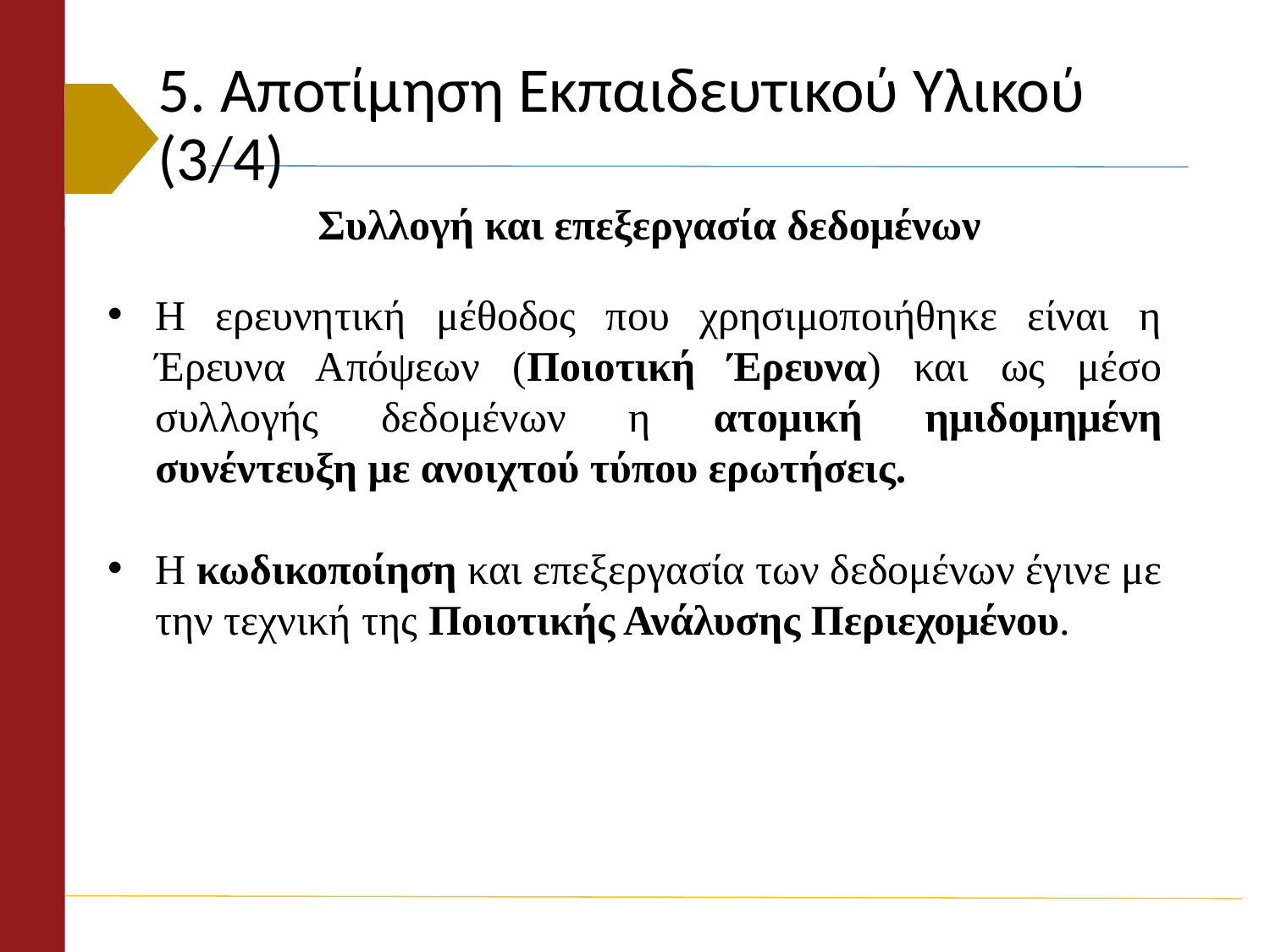

# 5. Αποτίμηση Εκπαιδευτικού Υλικού (3/4)
Συλλογή και επεξεργασία δεδομένων
Η ερευνητική μέθοδος που χρησιμοποιήθηκε είναι η Έρευνα Απόψεων (Ποιοτική Έρευνα) και ως μέσο συλλογής δεδομένων η ατομική ημιδομημένη συνέντευξη με ανοιχτού τύπου ερωτήσεις.

Η κωδικοποίηση και επεξεργασία των δεδομένων έγινε με την τεχνική της Ποιοτικής Ανάλυσης Περιεχομένου.